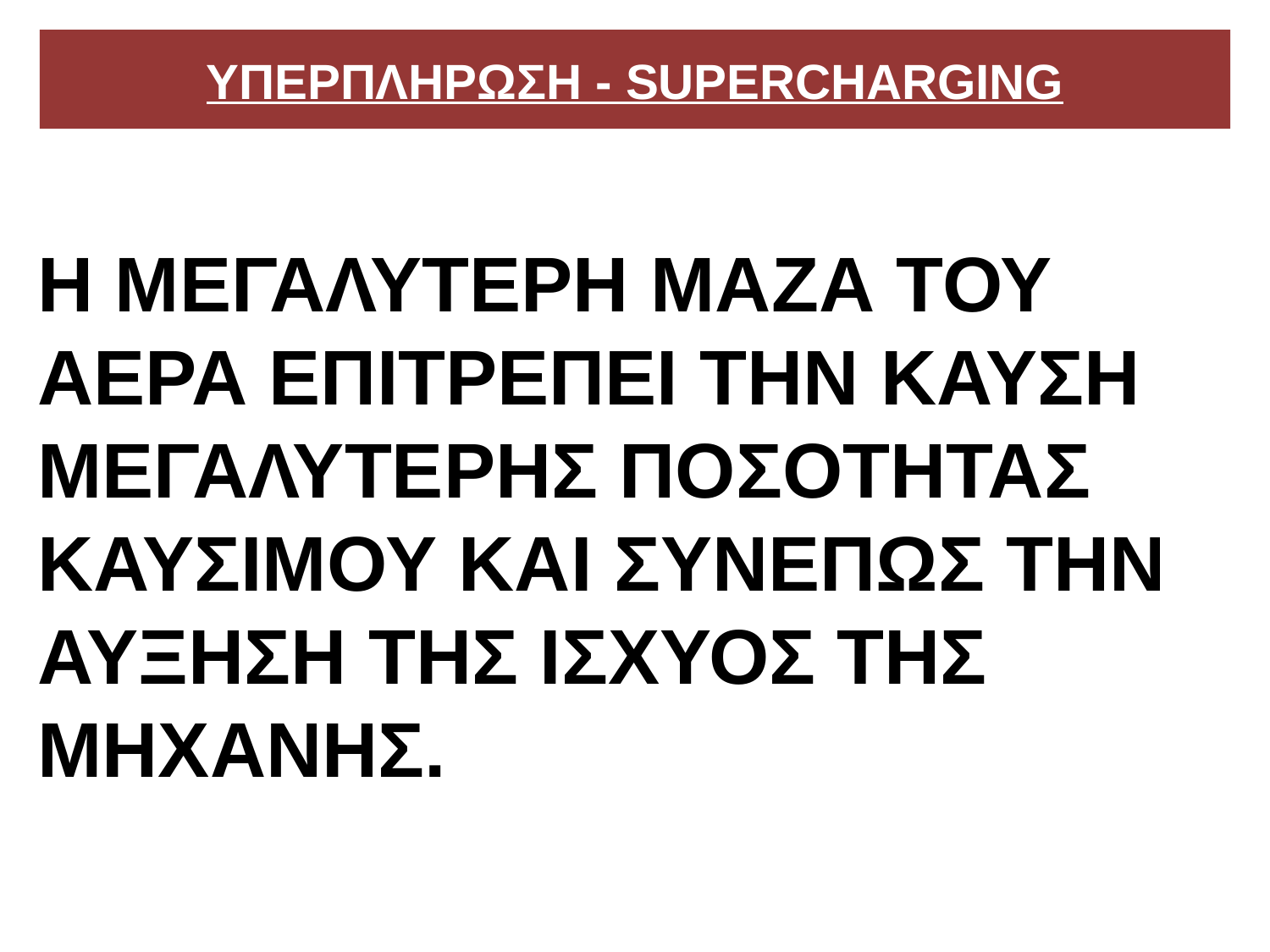

# ΥΠΕΡΠΛΗΡΩΣΗ - SUPERCHARGING

Η ΜΕΓΑΛΥΤΕΡΗ ΜΑΖΑ ΤΟΥ ΑΕΡΑ ΕΠΙΤΡΕΠΕΙ ΤΗΝ ΚΑΥΣΗ ΜΕΓΑΛΥΤΕΡΗΣ ΠΟΣΟΤΗΤΑΣ ΚΑΥΣΙΜΟΥ ΚΑΙ ΣΥΝΕΠΩΣ ΤΗΝ ΑΥΞΗΣΗ ΤΗΣ ΙΣΧΥΟΣ ΤΗΣ ΜΗΧΑΝΗΣ.